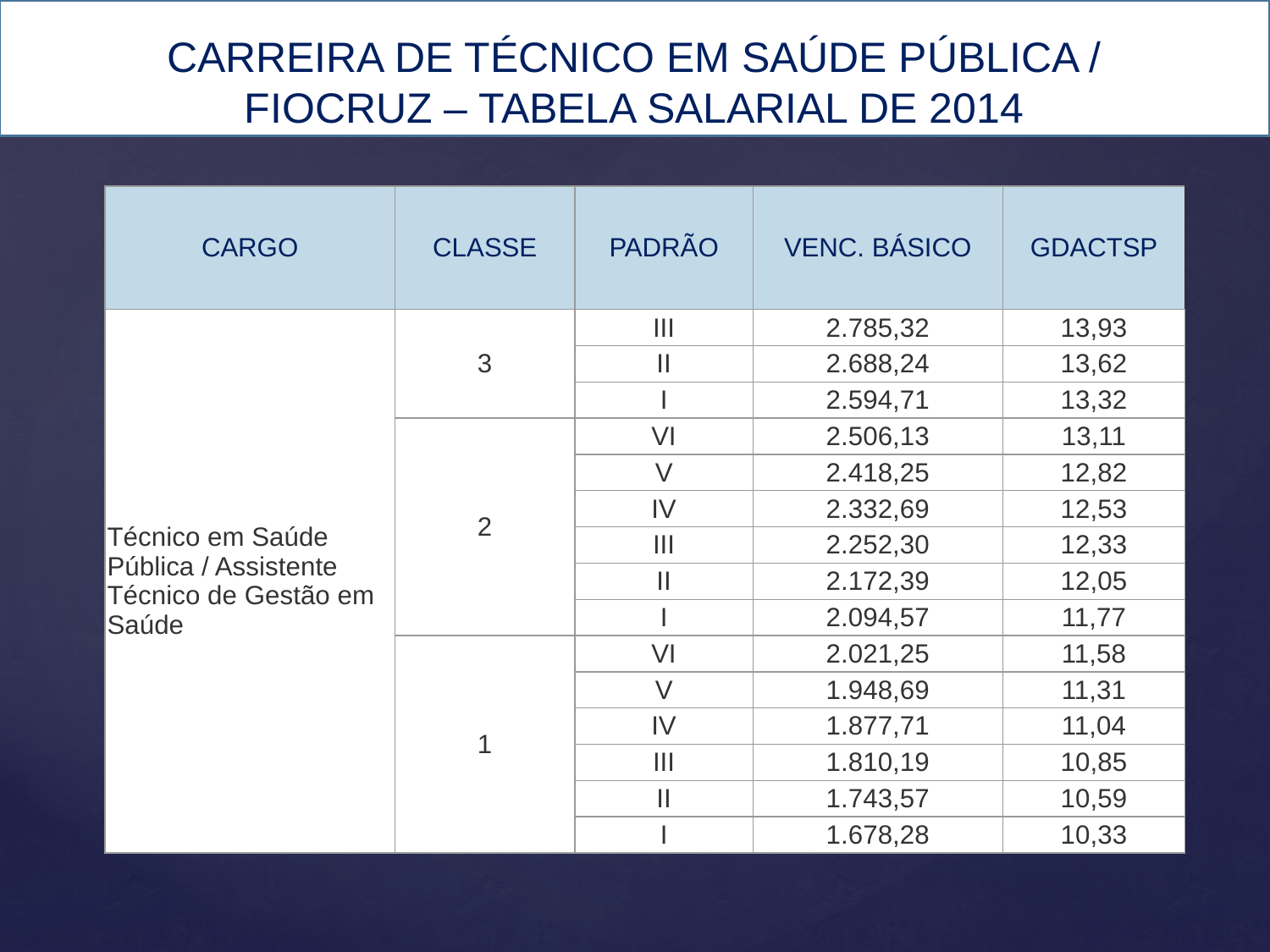

# CARREIRA DE TÉCNICO EM SAÚDE PÚBLICA / FIOCRUZ – TABELA SALARIAL DE 2014
| CARGO | CLASSE | PADRÃO | VENC. BÁSICO | GDACTSP |
| --- | --- | --- | --- | --- |
| Técnico em Saúde Pública / Assistente Técnico de Gestão em Saúde | 3 | III | 2.785,32 | 13,93 |
|  |  | II | 2.688,24 | 13,62 |
|  |  | I | 2.594,71 | 13,32 |
|  | 2 | VI | 2.506,13 | 13,11 |
|  |  | V | 2.418,25 | 12,82 |
|  |  | IV | 2.332,69 | 12,53 |
|  |  | III | 2.252,30 | 12,33 |
|  |  | II | 2.172,39 | 12,05 |
|  |  | I | 2.094,57 | 11,77 |
|  | 1 | VI | 2.021,25 | 11,58 |
|  |  | V | 1.948,69 | 11,31 |
|  |  | IV | 1.877,71 | 11,04 |
|  |  | III | 1.810,19 | 10,85 |
|  |  | II | 1.743,57 | 10,59 |
|  |  | I | 1.678,28 | 10,33 |